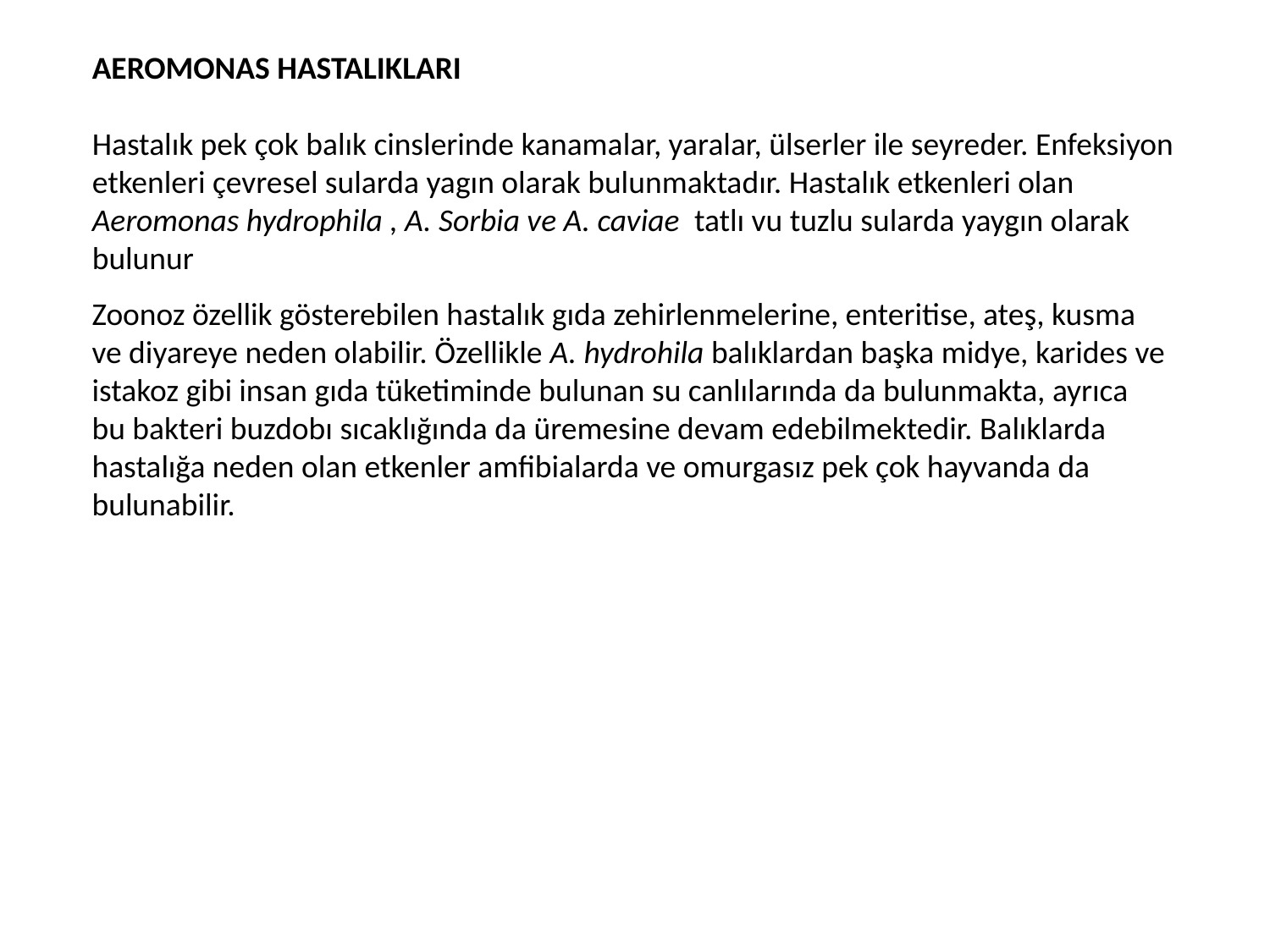

AEROMONAS HASTALIKLARI

Hastalık pek çok balık cinslerinde kanamalar, yaralar, ülserler ile seyreder. Enfeksiyon etkenleri çevresel sularda yagın olarak bulunmaktadır. Hastalık etkenleri olan Aeromonas hydrophila , A. Sorbia ve A. caviae  tatlı vu tuzlu sularda yaygın olarak bulunur
Zoonoz özellik gösterebilen hastalık gıda zehirlenmelerine, enteritise, ateş, kusma ve diyareye neden olabilir. Özellikle A. hydrohila balıklardan başka midye, karides ve istakoz gibi insan gıda tüketiminde bulunan su canlılarında da bulunmakta, ayrıca bu bakteri buzdobı sıcaklığında da üremesine devam edebilmektedir. Balıklarda hastalığa neden olan etkenler amfibialarda ve omurgasız pek çok hayvanda da bulunabilir.